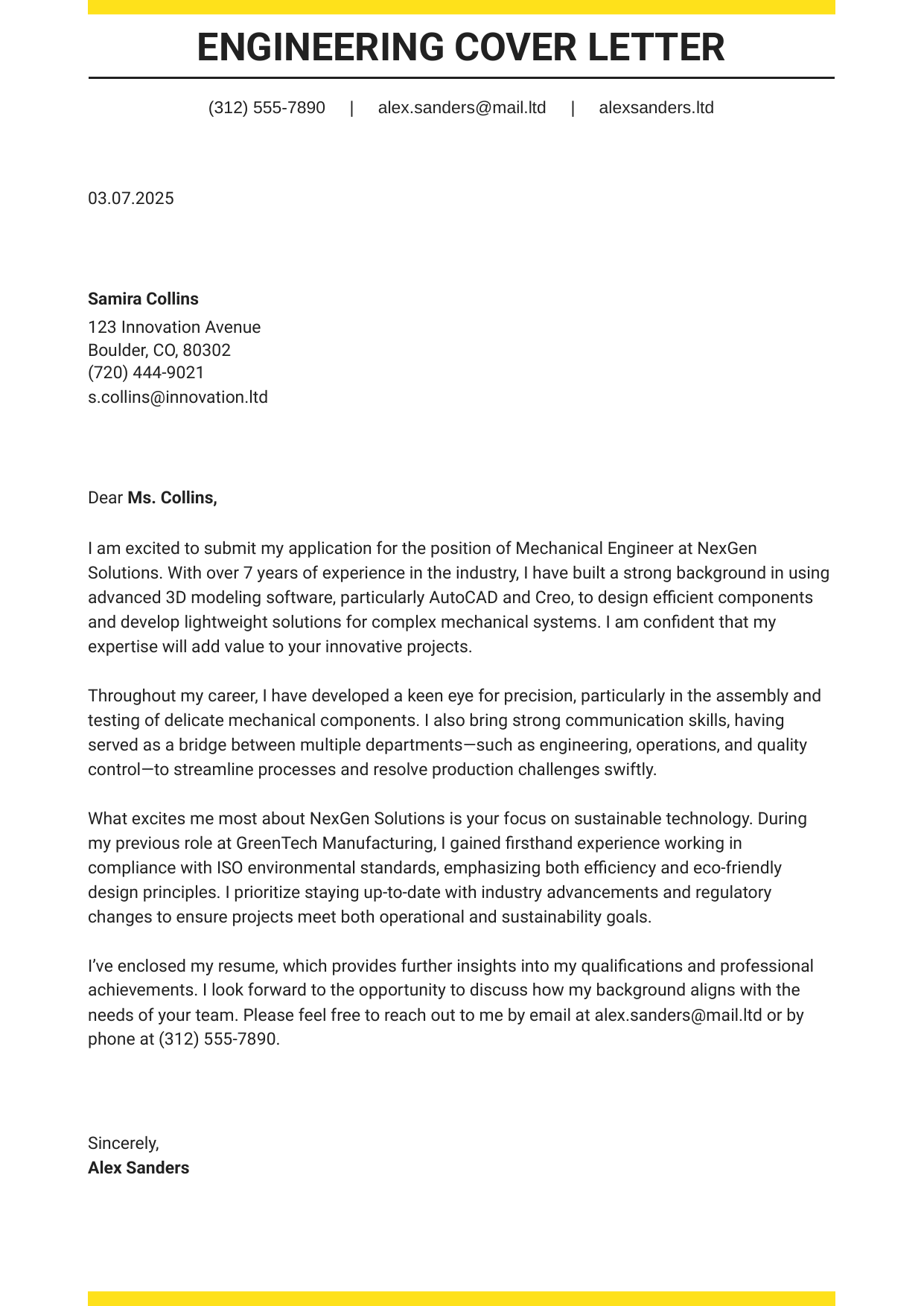

ENGINEERING COVER LETTER
(312) 555-7890     |     alex.sanders@mail.ltd     |     alexsanders.ltd
03.07.2025
Samira Collins
123 Innovation Avenue
Boulder, CO, 80302
(720) 444-9021
s.collins@innovation.ltd
Dear Ms. Collins,
I am excited to submit my application for the position of Mechanical Engineer at NexGen Solutions. With over 7 years of experience in the industry, I have built a strong background in using advanced 3D modeling software, particularly AutoCAD and Creo, to design efficient components and develop lightweight solutions for complex mechanical systems. I am confident that my expertise will add value to your innovative projects.

Throughout my career, I have developed a keen eye for precision, particularly in the assembly and testing of delicate mechanical components. I also bring strong communication skills, having served as a bridge between multiple departments—such as engineering, operations, and quality control—to streamline processes and resolve production challenges swiftly.

What excites me most about NexGen Solutions is your focus on sustainable technology. During my previous role at GreenTech Manufacturing, I gained firsthand experience working in compliance with ISO environmental standards, emphasizing both efficiency and eco-friendly design principles. I prioritize staying up-to-date with industry advancements and regulatory changes to ensure projects meet both operational and sustainability goals.

I’ve enclosed my resume, which provides further insights into my qualifications and professional achievements. I look forward to the opportunity to discuss how my background aligns with the needs of your team. Please feel free to reach out to me by email at alex.sanders@mail.ltd or by phone at (312) 555-7890.
Sincerely,
Alex Sanders